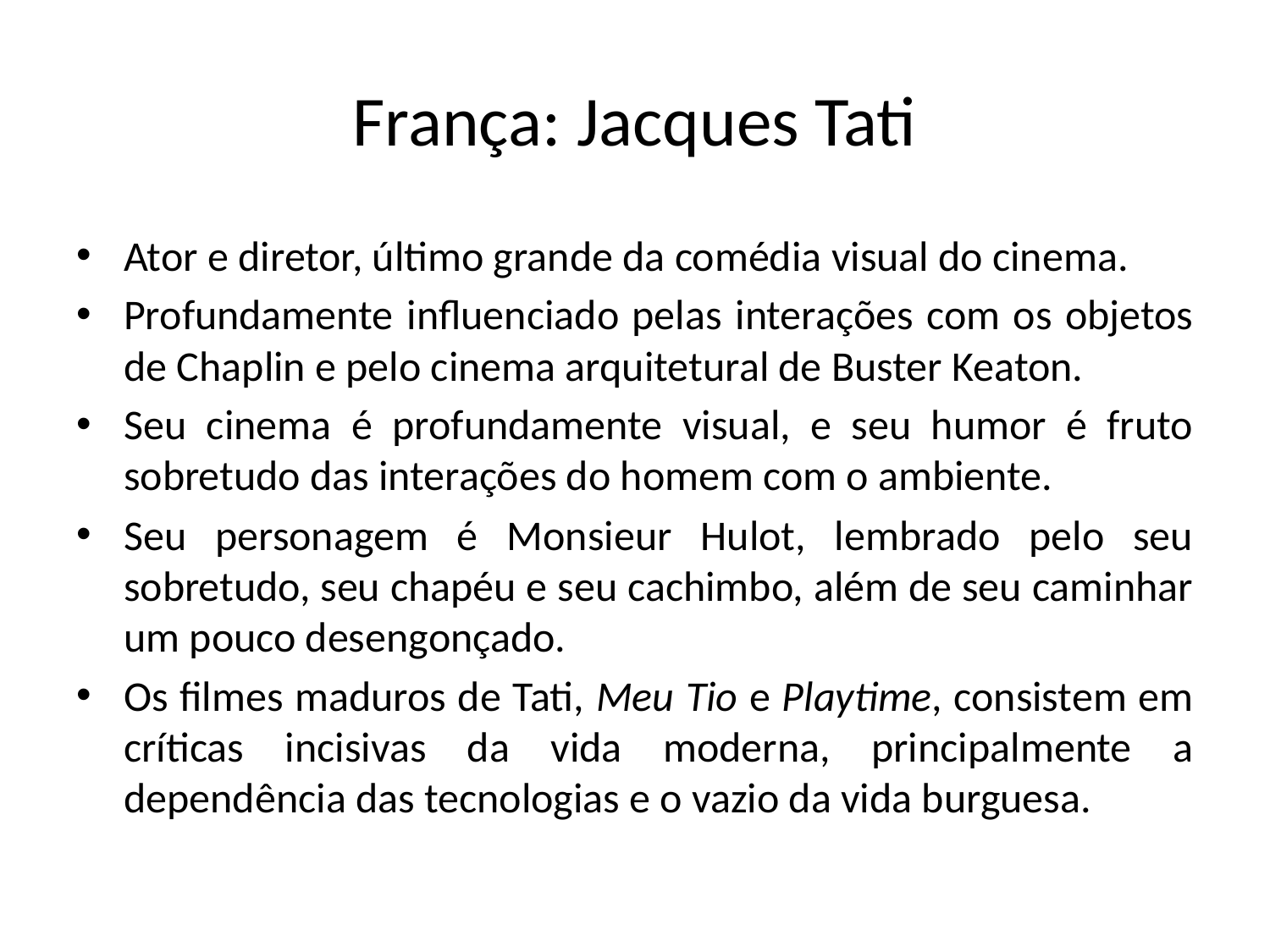

# França: Jacques Tati
Ator e diretor, último grande da comédia visual do cinema.
Profundamente influenciado pelas interações com os objetos de Chaplin e pelo cinema arquitetural de Buster Keaton.
Seu cinema é profundamente visual, e seu humor é fruto sobretudo das interações do homem com o ambiente.
Seu personagem é Monsieur Hulot, lembrado pelo seu sobretudo, seu chapéu e seu cachimbo, além de seu caminhar um pouco desengonçado.
Os filmes maduros de Tati, Meu Tio e Playtime, consistem em críticas incisivas da vida moderna, principalmente a dependência das tecnologias e o vazio da vida burguesa.